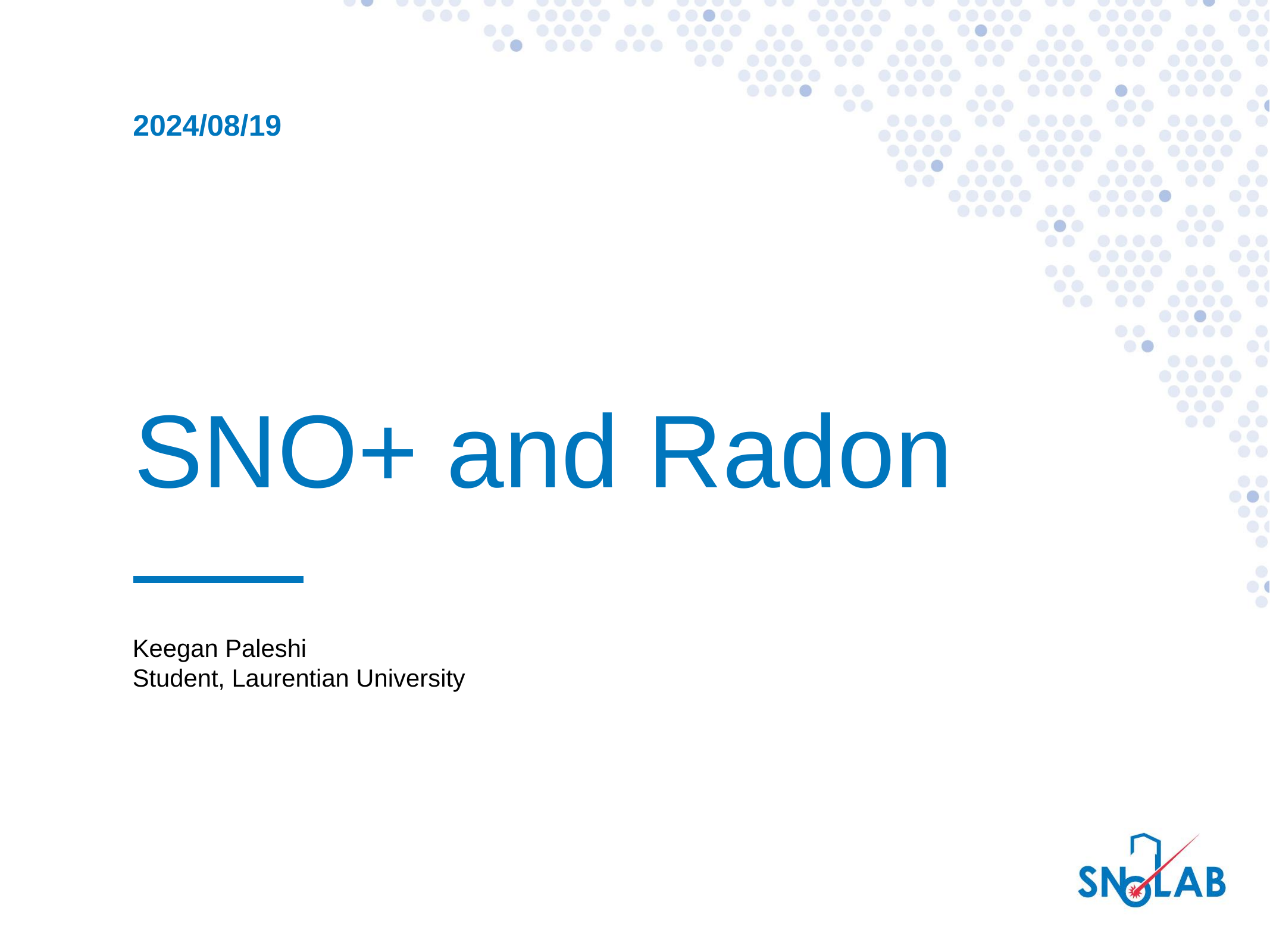

2024/08/19
SNO+ and Radon
Keegan Paleshi
Student, Laurentian University